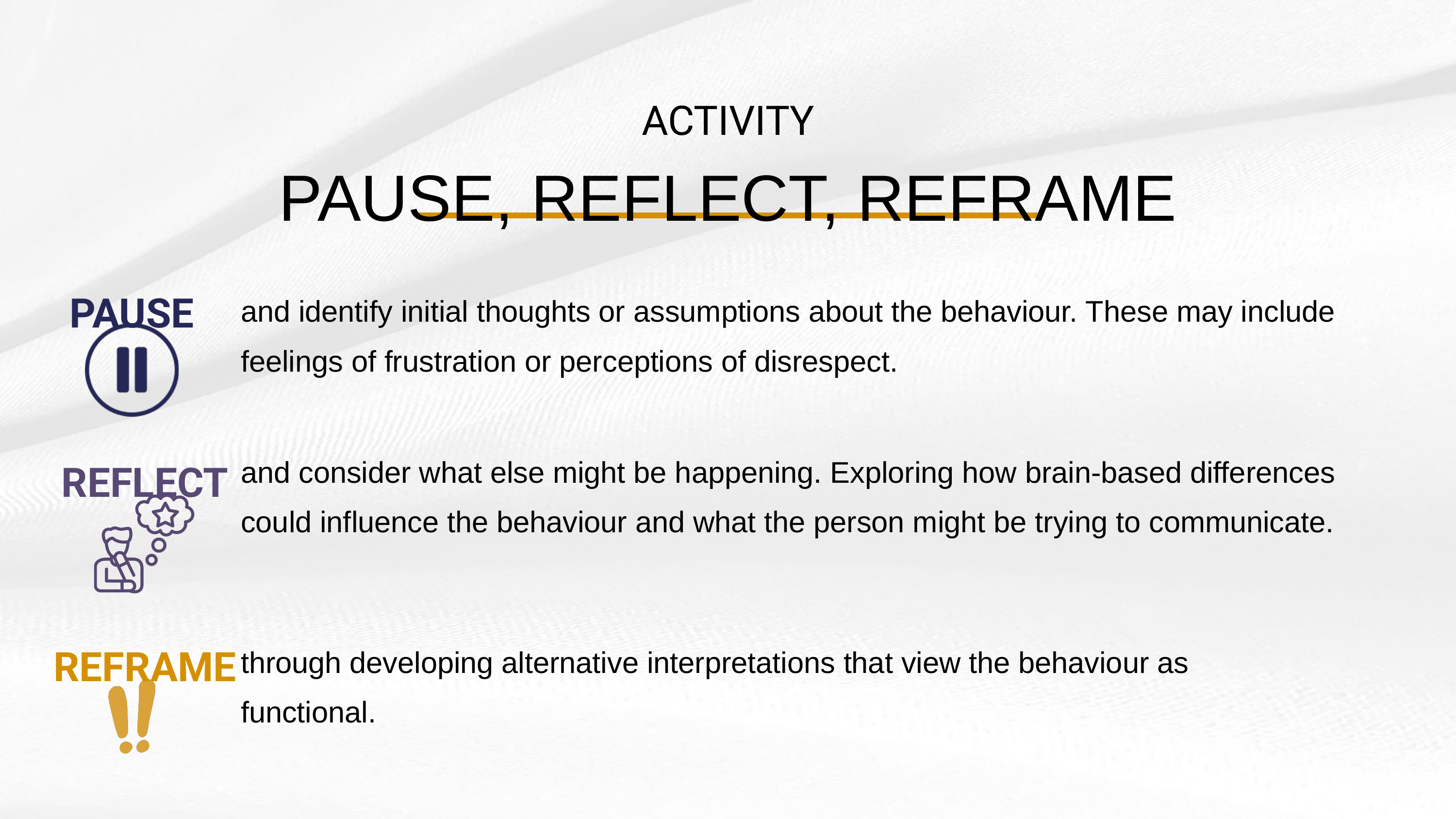

ACTIVITY
PAUSE, REFLECT, REFRAME
PAUSE
and identify initial thoughts or assumptions about the behaviour. These may include feelings of frustration or perceptions of disrespect.

REFLECT
and consider what else might be happening. Exploring how brain-based differences could influence the behaviour and what the person might be trying to communicate.

REFRAME
through developing alternative interpretations that view the behaviour as functional.